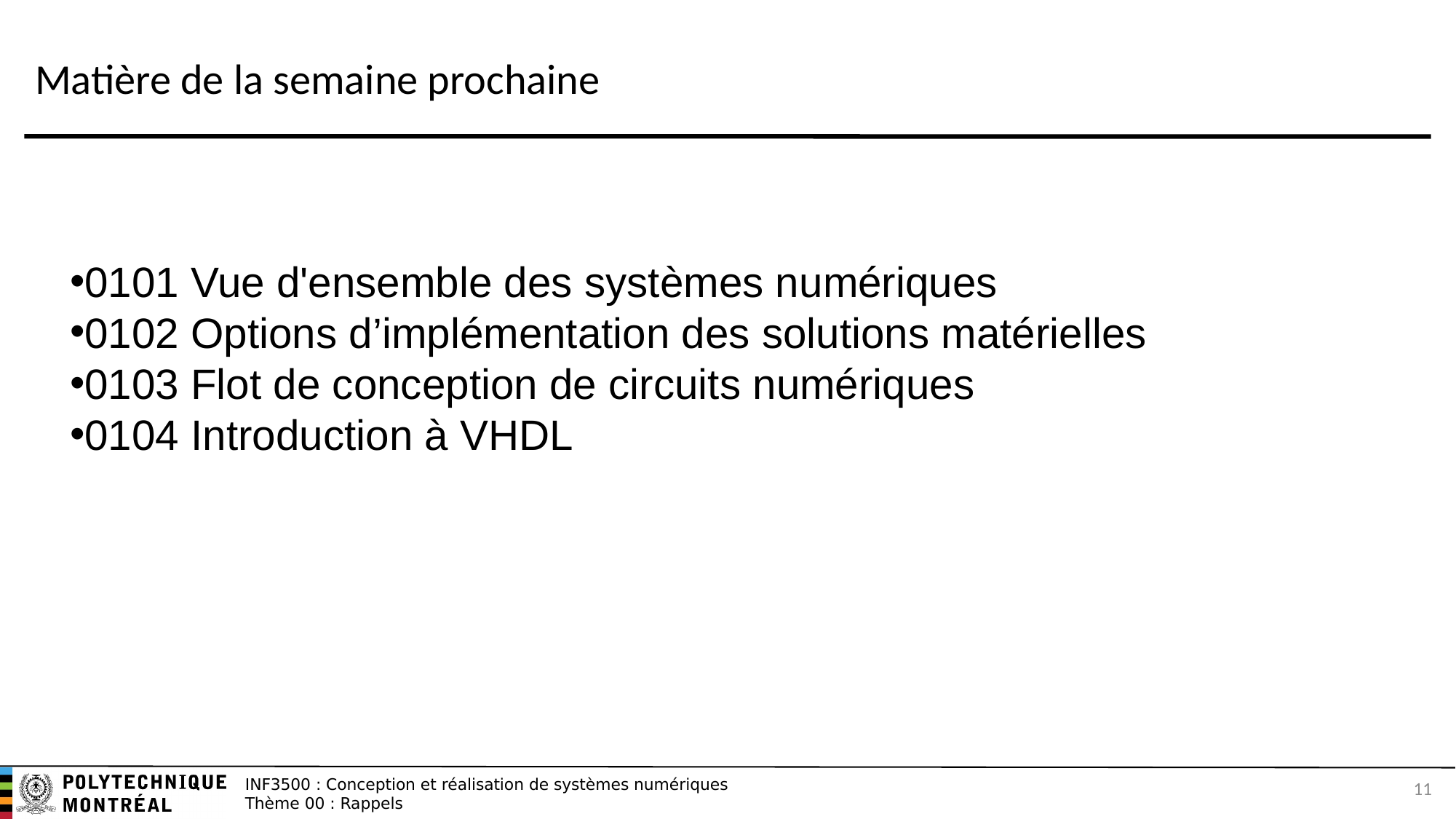

# Matière de la semaine prochaine
0101 Vue d'ensemble des systèmes numériques
0102 Options d’implémentation des solutions matérielles
0103 Flot de conception de circuits numériques
0104 Introduction à VHDL
11